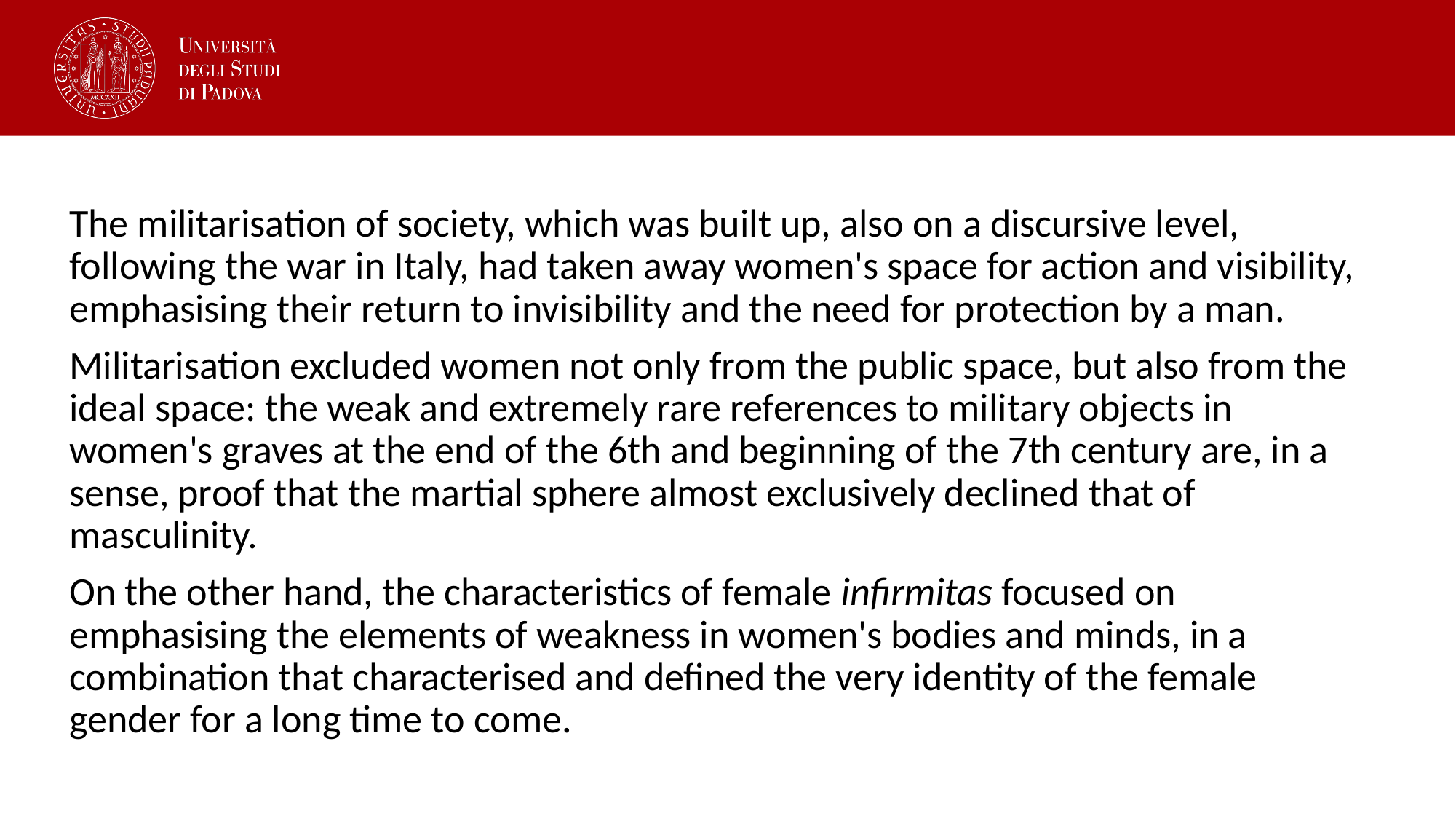

The militarisation of society, which was built up, also on a discursive level, following the war in Italy, had taken away women's space for action and visibility, emphasising their return to invisibility and the need for protection by a man.
Militarisation excluded women not only from the public space, but also from the ideal space: the weak and extremely rare references to military objects in women's graves at the end of the 6th and beginning of the 7th century are, in a sense, proof that the martial sphere almost exclusively declined that of masculinity.
On the other hand, the characteristics of female infirmitas focused on emphasising the elements of weakness in women's bodies and minds, in a combination that characterised and defined the very identity of the female gender for a long time to come.